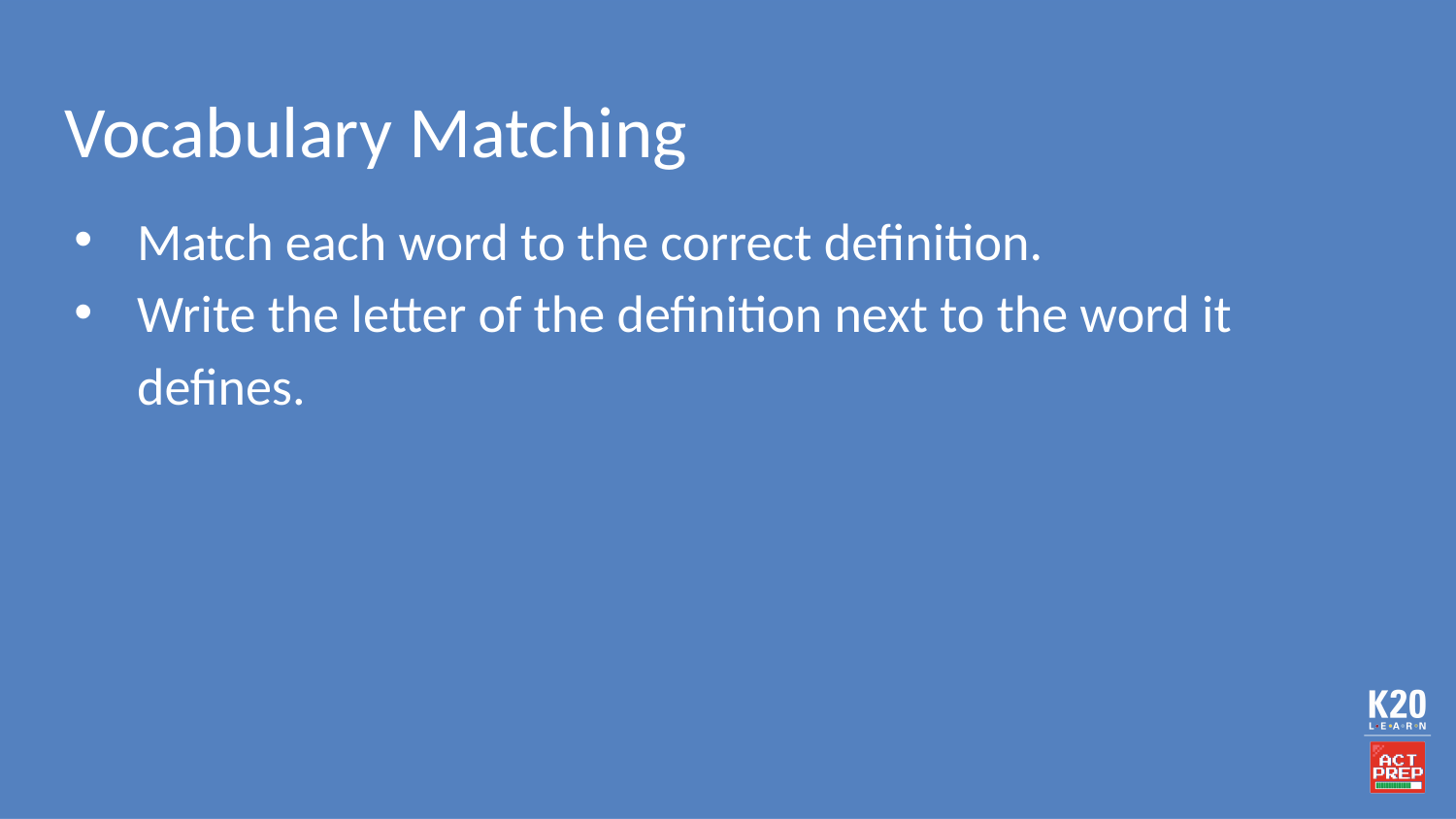

# Vocabulary Matching
Match each word to the correct definition.
Write the letter of the definition next to the word it defines.